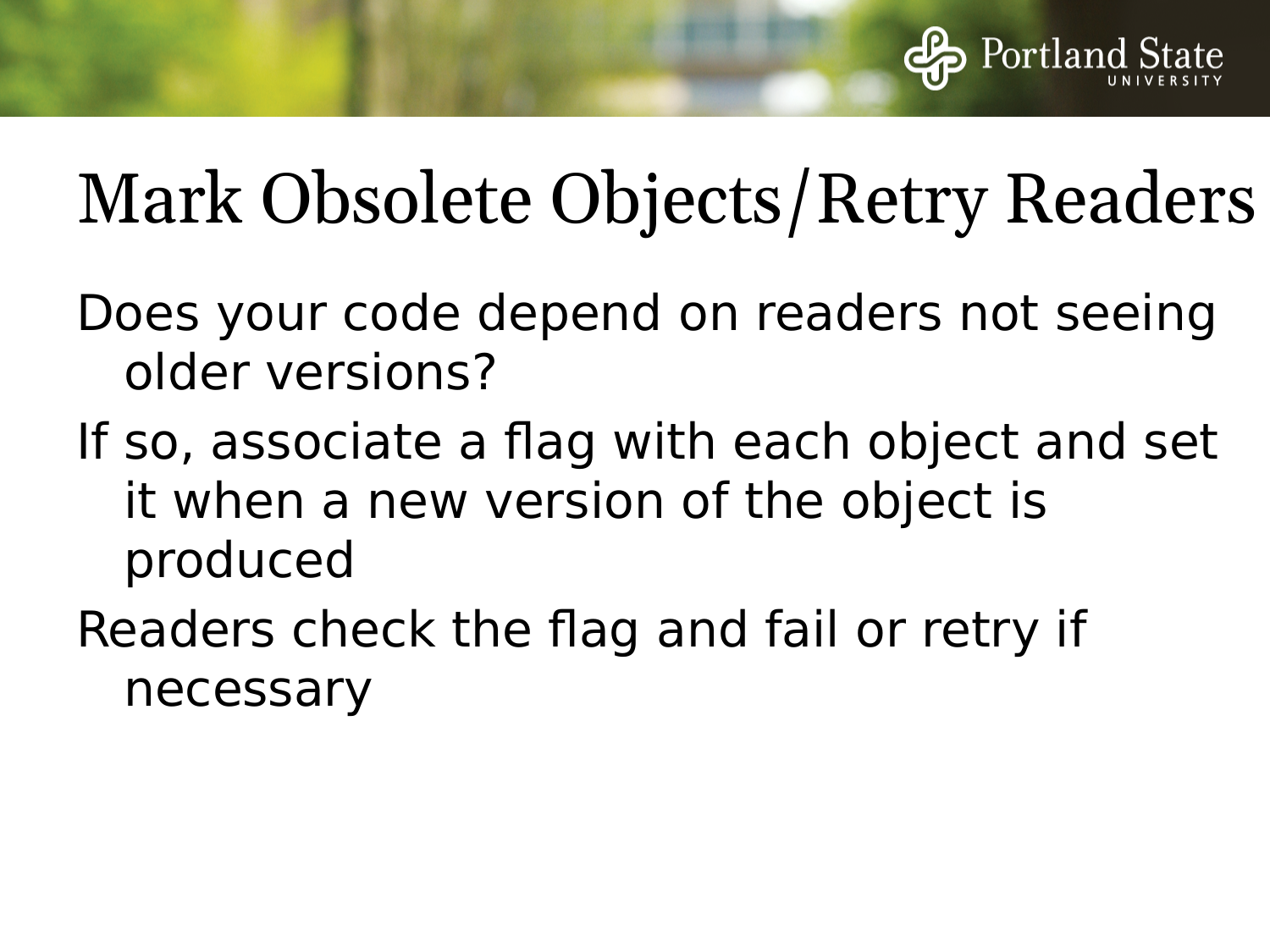

# Mark Obsolete Objects/Retry Readers
Does your code depend on readers not seeing older versions?
If so, associate a flag with each object and set it when a new version of the object is produced
Readers check the flag and fail or retry if necessary